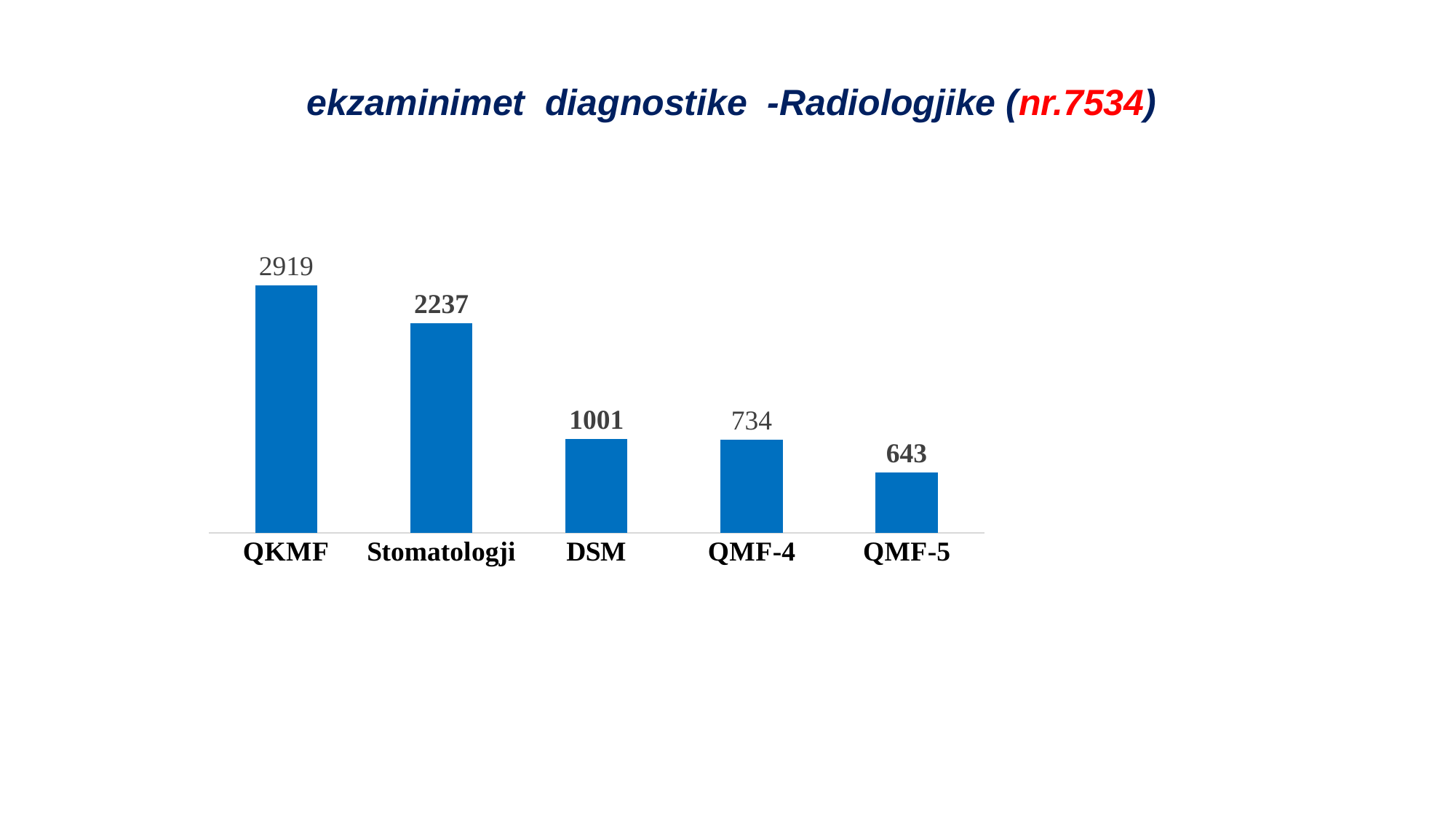

# ekzaminimet  diagnostike  -Radiologjike (nr.7534)

### Chart

| Category |  |
|---|---|
| QKMF | 2644.0 |
| Stomatologji | 2237.0 |
| DSM | 1001.0 |
| QMF-4 | 992.0 |
| QMF-5 | 643.0 |